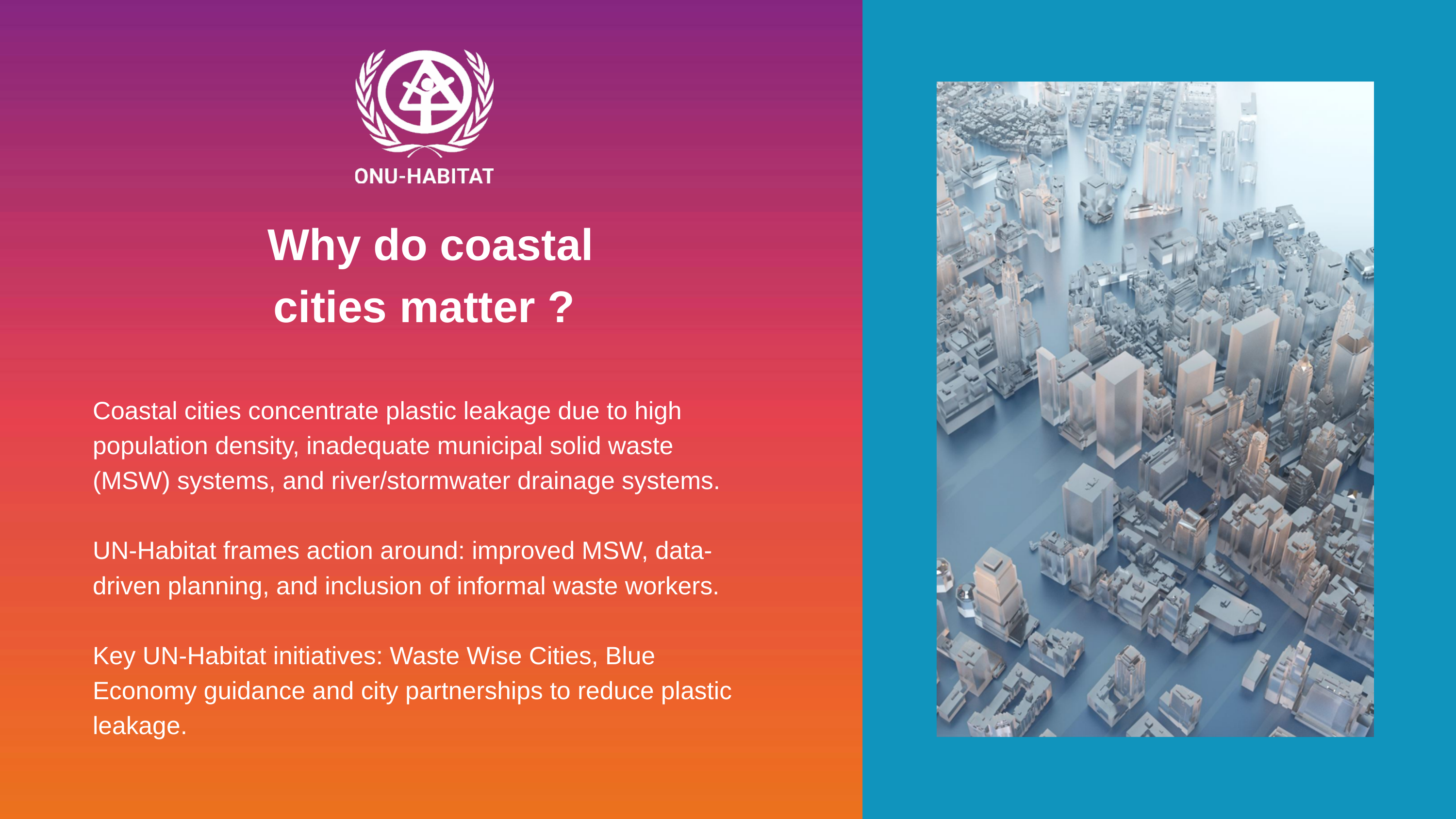

Why do coastal
cities matter ?
Coastal cities concentrate plastic leakage due to high population density, inadequate municipal solid waste (MSW) systems, and river/stormwater drainage systems.

UN‑Habitat frames action around: improved MSW, data-driven planning, and inclusion of informal waste workers.

Key UN‑Habitat initiatives: Waste Wise Cities, Blue Economy guidance and city partnerships to reduce plastic leakage.